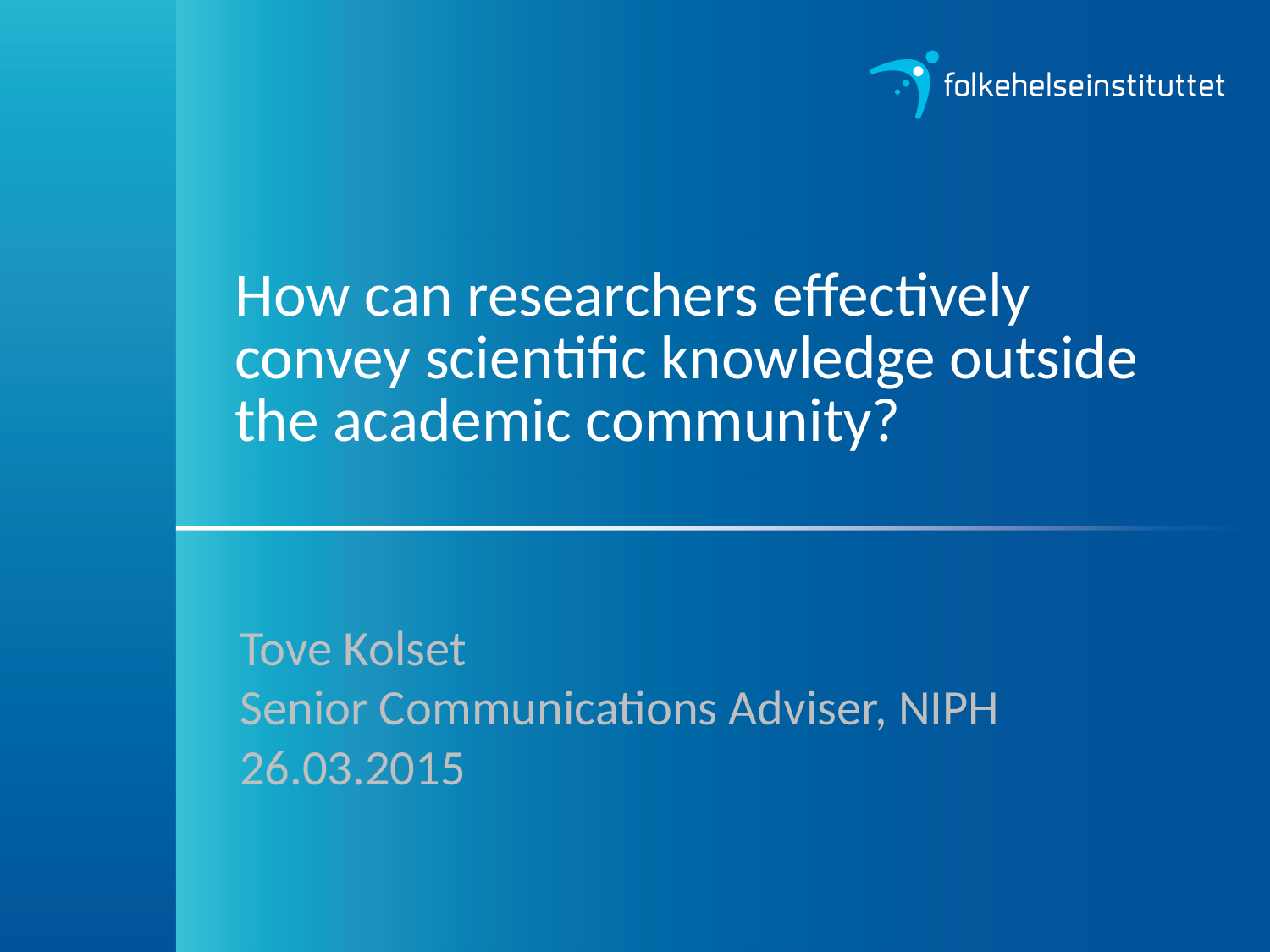

# How can researchers effectively convey scientific knowledge outside the academic community?

Tove Kolset
Senior Communications Adviser, NIPH
26.03.2015